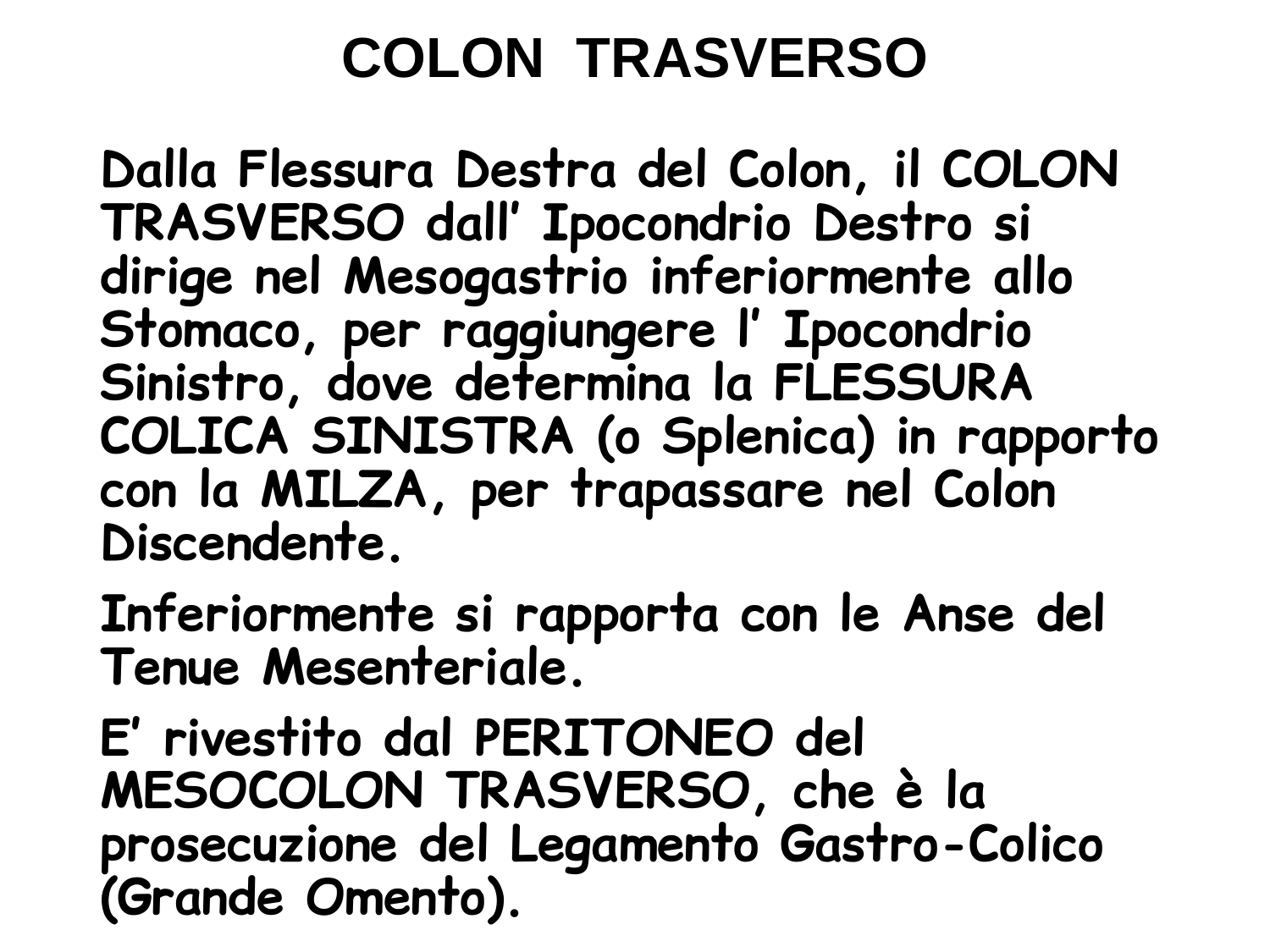

# COLON  TRASVERSO
Dalla Flessura Destra del Colon, il COLON TRASVERSO dall’ Ipocondrio Destro si dirige nel Mesogastrio inferiormente allo Stomaco, per raggiungere l’ Ipocondrio Sinistro, dove determina la FLESSURA COLICA SINISTRA (o Splenica) in rapporto con la MILZA, per trapassare nel Colon Discendente.
Inferiormente si rapporta con le Anse del Tenue Mesenteriale.
E’ rivestito dal PERITONEO del MESOCOLON TRASVERSO, che è la prosecuzione del Legamento Gastro-Colico (Grande Omento).